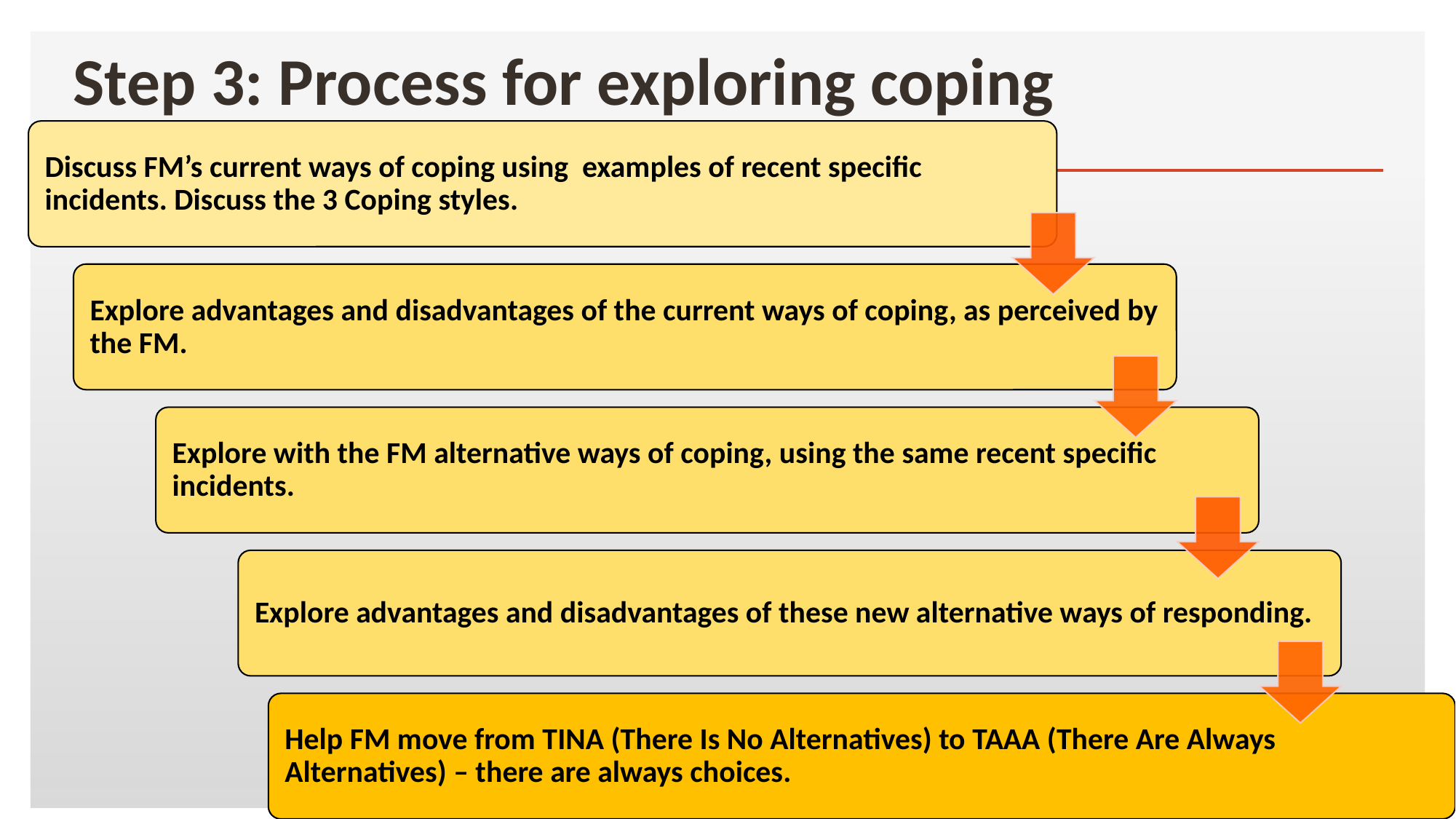

# Step 3: Process for exploring coping
Discuss FM’s current ways of coping using  examples of recent specific incidents. Discuss the 3 Coping styles.
Explore advantages and disadvantages of the current ways of coping, as perceived by the FM.
Explore with the FM alternative ways of coping, using the same recent specific incidents.
Explore advantages and disadvantages of these new alternative ways of responding.
Help FM move from TINA (There Is No Alternatives) to TAAA (There Are Always Alternatives) – there are always choices.